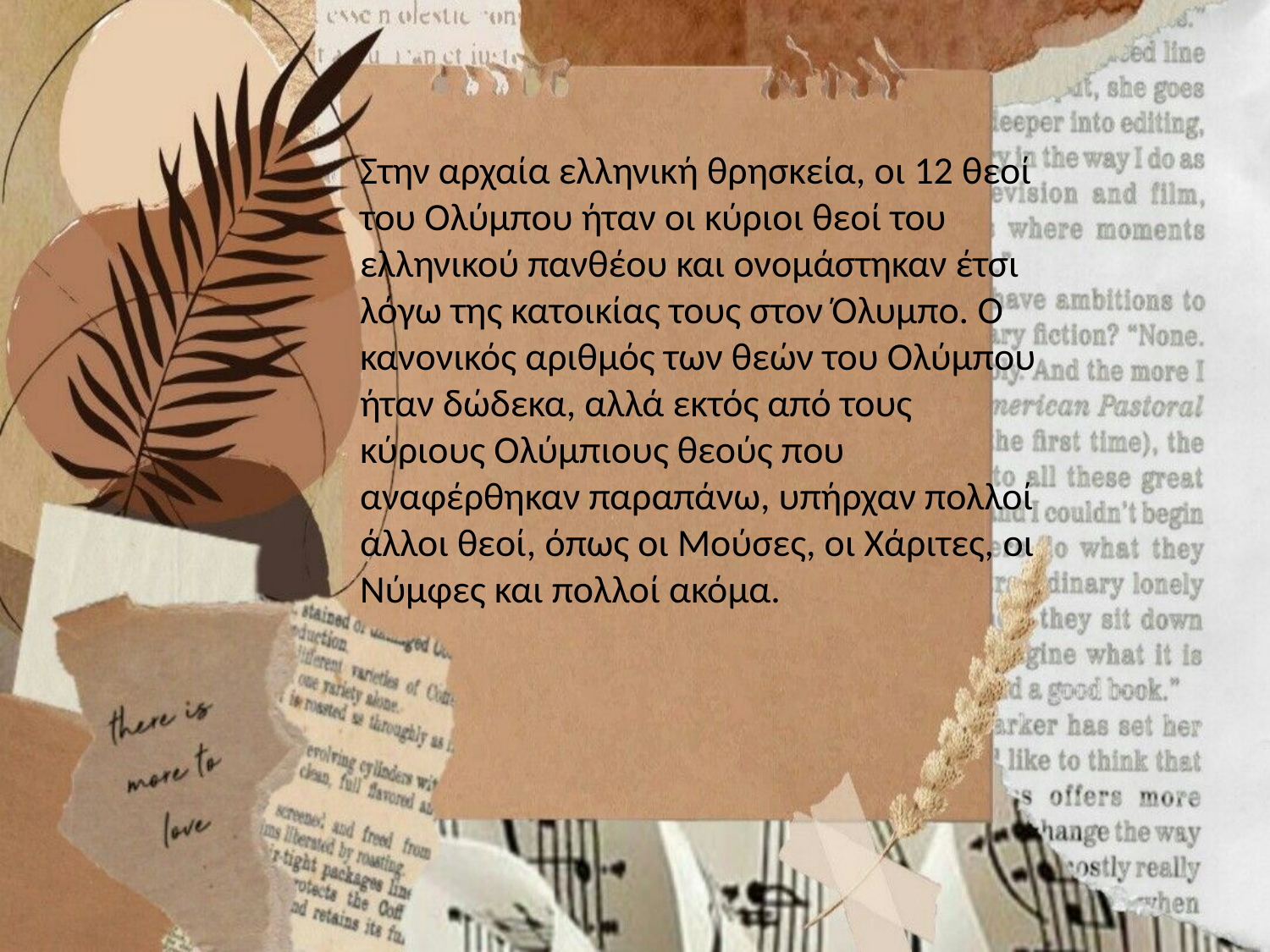

Στην αρχαία ελληνική θρησκεία, οι 12 θεοί του Ολύμπου ήταν οι κύριοι θεοί του ελληνικού πανθέου και ονομάστηκαν έτσι λόγω της κατοικίας τους στον Όλυμπο. Ο κανονικός αριθμός των θεών του Ολύμπου ήταν δώδεκα, αλλά εκτός από τους κύριους Ολύμπιους θεούς που αναφέρθηκαν παραπάνω, υπήρχαν πολλοί άλλοι θεοί, όπως οι Μούσες, οι Χάριτες, οι Νύμφες και πολλοί ακόμα.